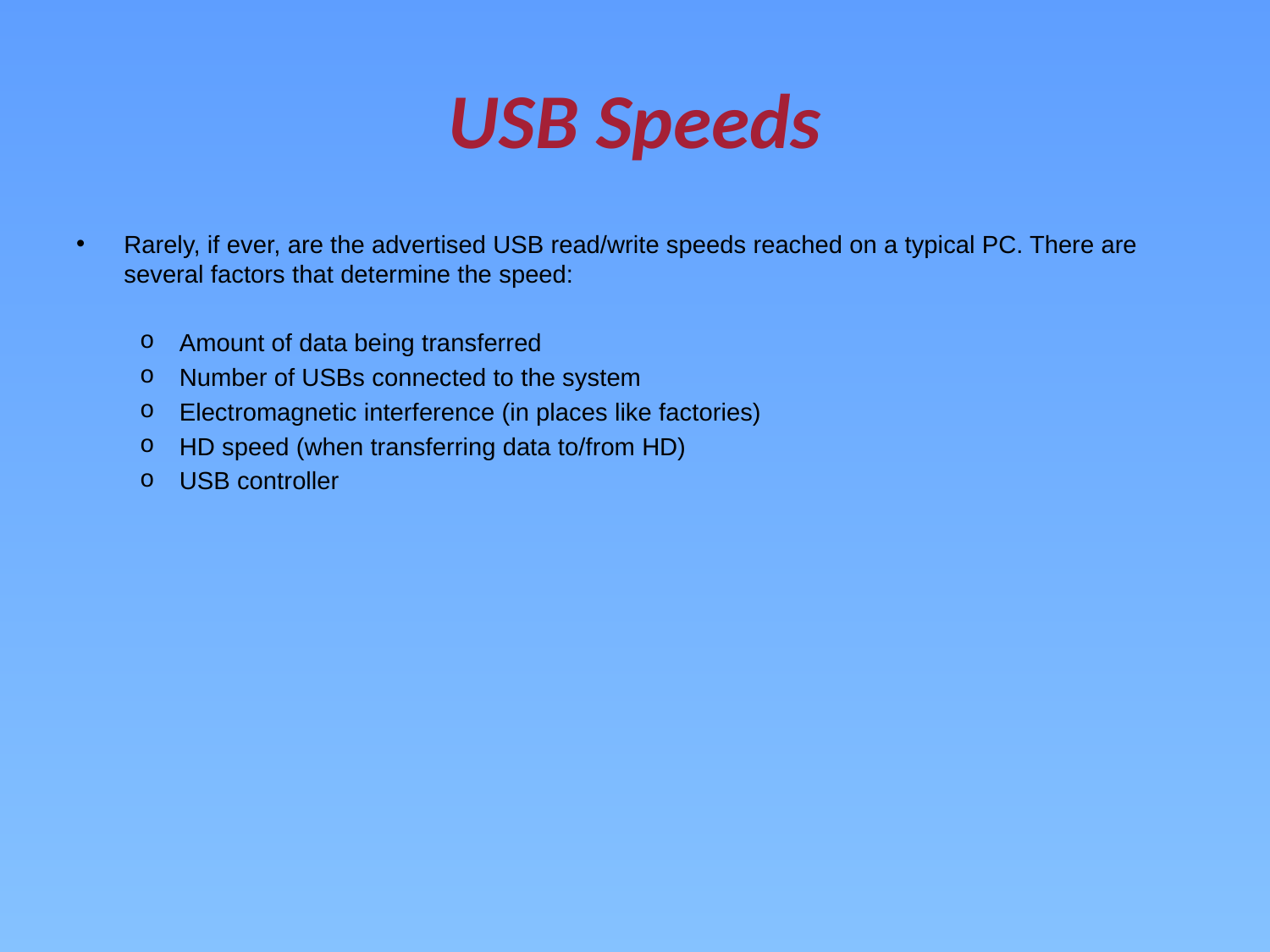

# USB Speeds
Rarely, if ever, are the advertised USB read/write speeds reached on a typical PC. There are several factors that determine the speed:

Amount of data being transferred
Number of USBs connected to the system
Electromagnetic interference (in places like factories)
HD speed (when transferring data to/from HD)
USB controller